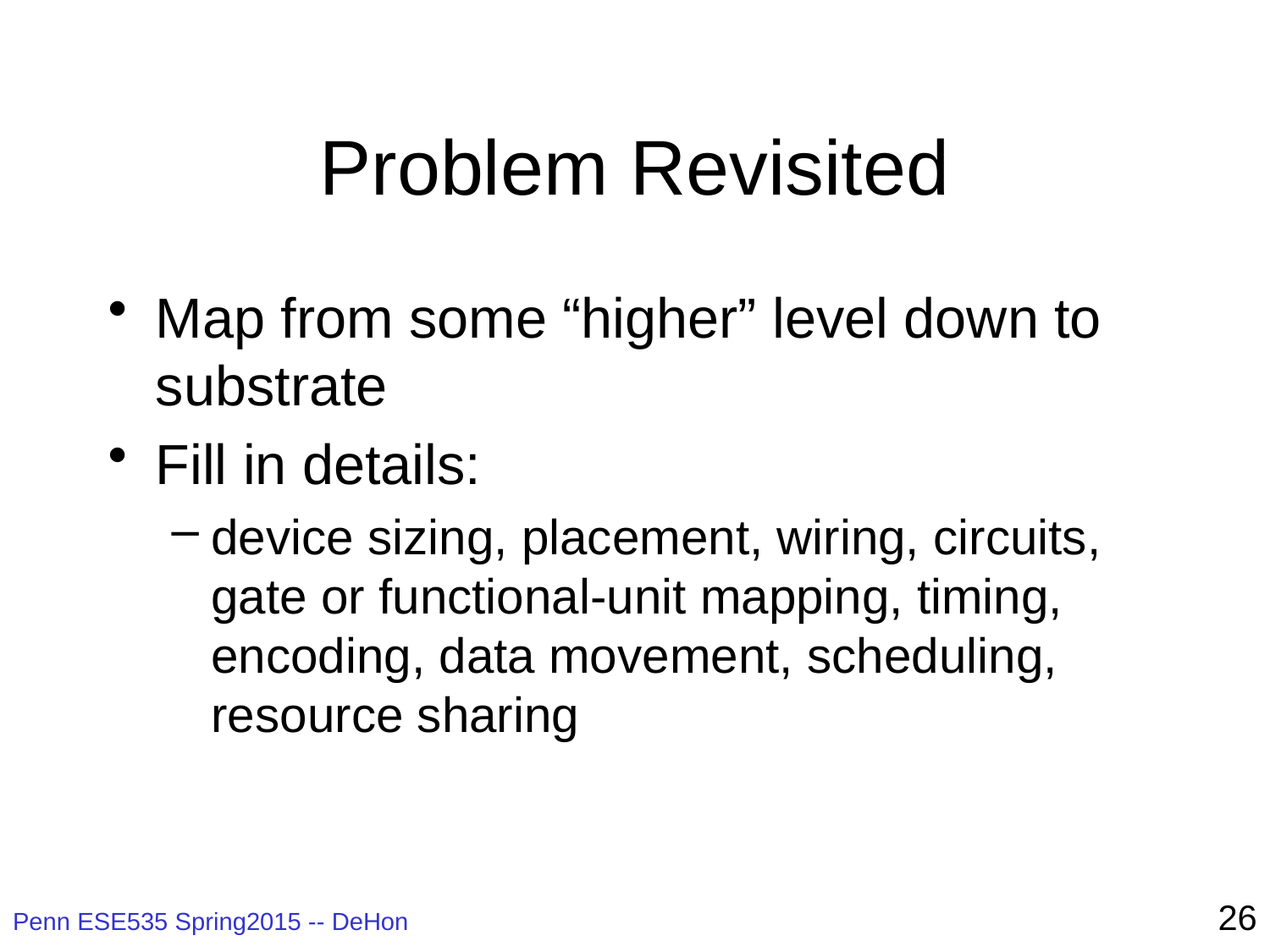

# Problem Revisited
Map from some “higher” level down to substrate
Fill in details:
device sizing, placement, wiring, circuits, gate or functional-unit mapping, timing, encoding, data movement, scheduling, resource sharing
26
Penn ESE535 Spring2015 -- DeHon